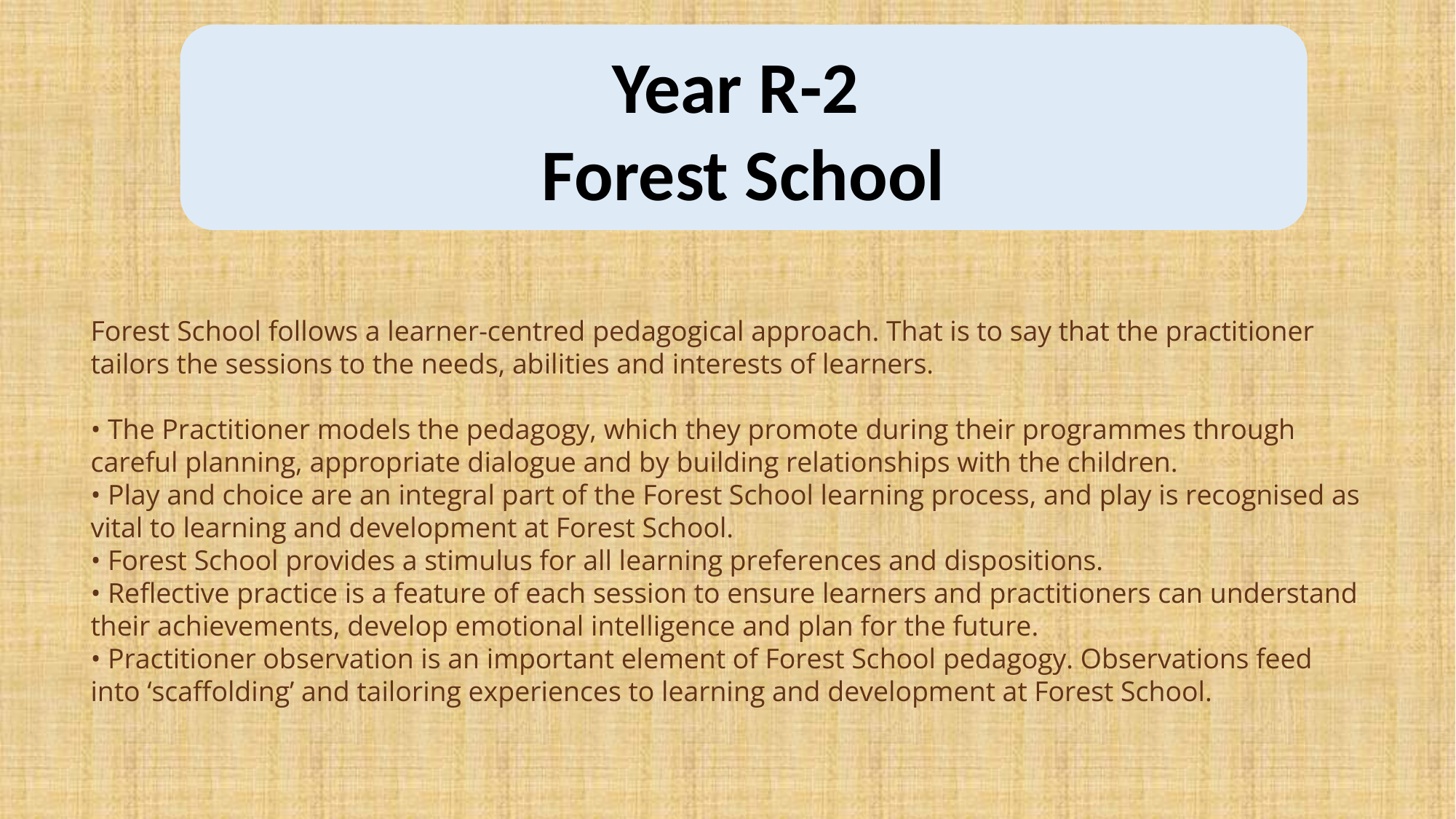

Year R-2
Forest School
Forest School follows a learner-centred pedagogical approach. That is to say that the practitioner tailors the sessions to the needs, abilities and interests of learners.

• The Practitioner models the pedagogy, which they promote during their programmes through careful planning, appropriate dialogue and by building relationships with the children.
• Play and choice are an integral part of the Forest School learning process, and play is recognised as vital to learning and development at Forest School.
• Forest School provides a stimulus for all learning preferences and dispositions.
• Reflective practice is a feature of each session to ensure learners and practitioners can understand their achievements, develop emotional intelligence and plan for the future.
• Practitioner observation is an important element of Forest School pedagogy. Observations feed into ‘scaffolding’ and tailoring experiences to learning and development at Forest School.